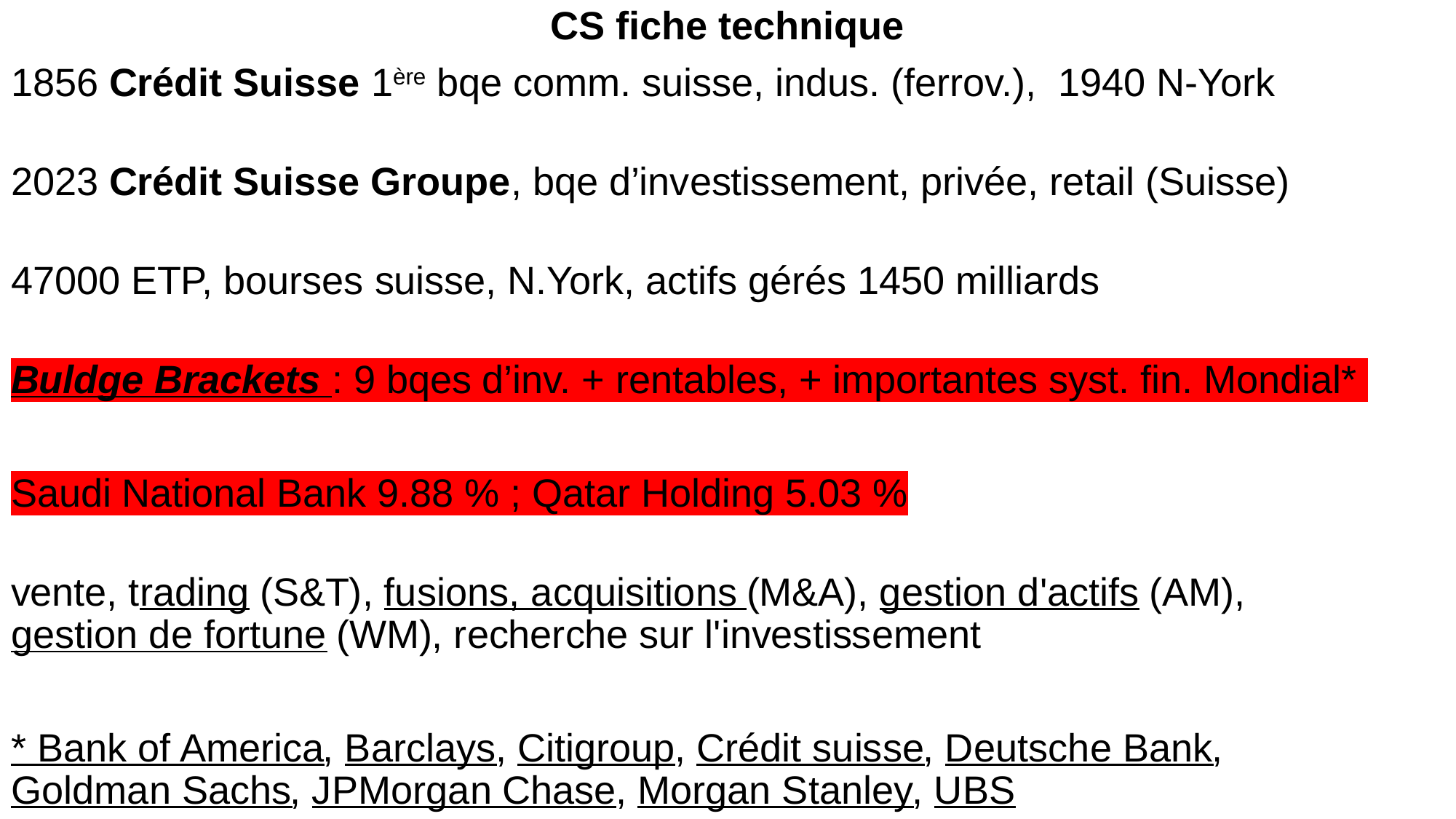

CS fiche technique
1856 Crédit Suisse 1ère bqe comm. suisse, indus. (ferrov.),  1940 N-York
2023 Crédit Suisse Groupe, bqe d’investissement, privée, retail (Suisse)
47000 ETP, bourses suisse, N.York, actifs gérés 1450 milliards
Buldge Brackets : 9 bqes d’inv. + rentables, + importantes syst. fin. Mondial*

Saudi National Bank 9.88 % ; Qatar Holding 5.03 %
vente, trading (S&T), fusions, acquisitions (M&A), gestion d'actifs (AM), gestion de fortune (WM), recherche sur l'investissement

* Bank of America, Barclays, Citigroup, Crédit suisse, Deutsche Bank, Goldman Sachs, JPMorgan Chase, Morgan Stanley, UBS